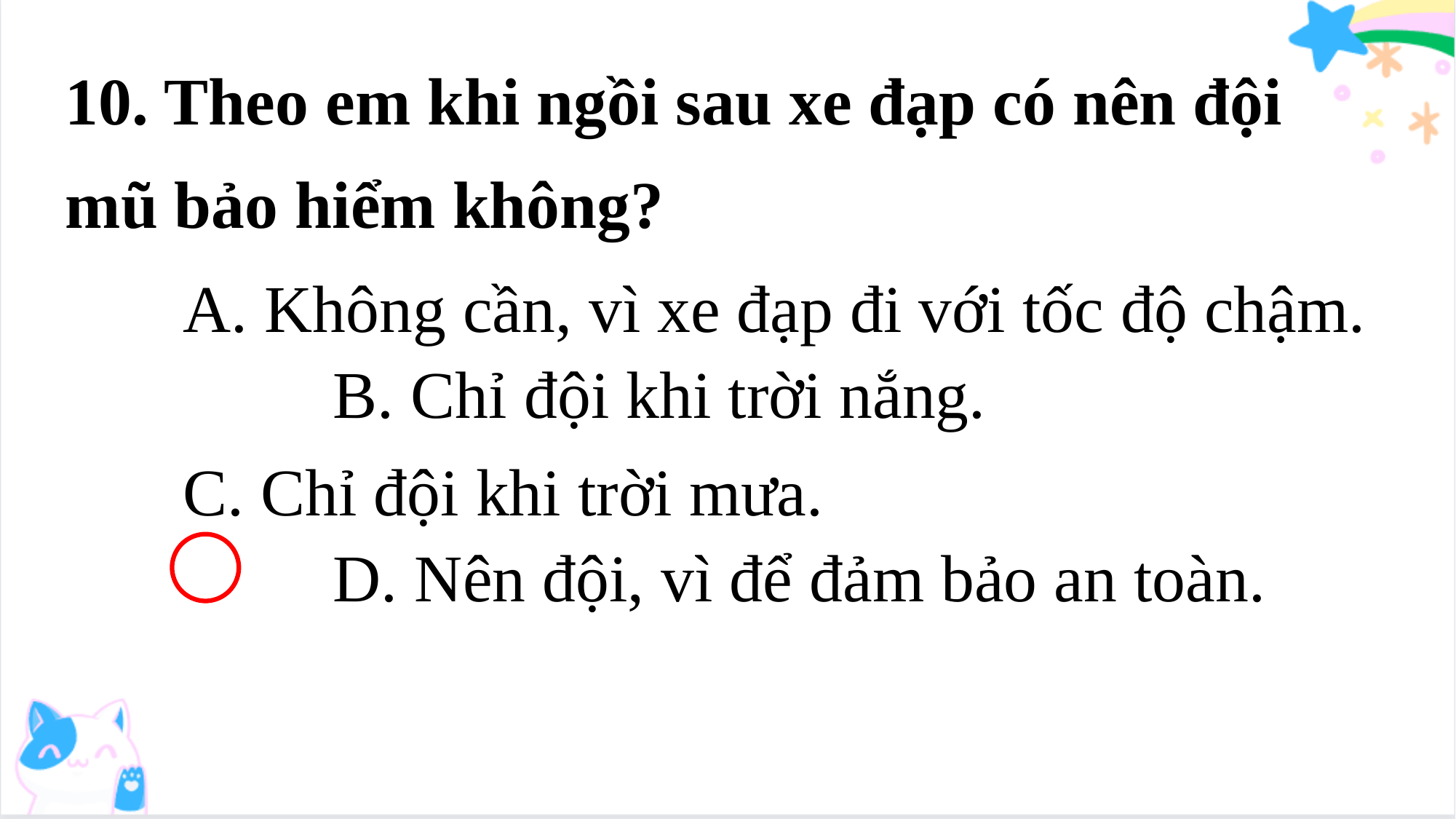

10. Theo em khi ngồi sau xe đạp có nên đội mũ bảo hiểm không?
A. Không cần, vì xe đạp đi với tốc độ chậm.              B. Chỉ đội khi trời nắng.
C. Chỉ đội khi trời mưa.                                               D. Nên đội, vì để đảm bảo an toàn.